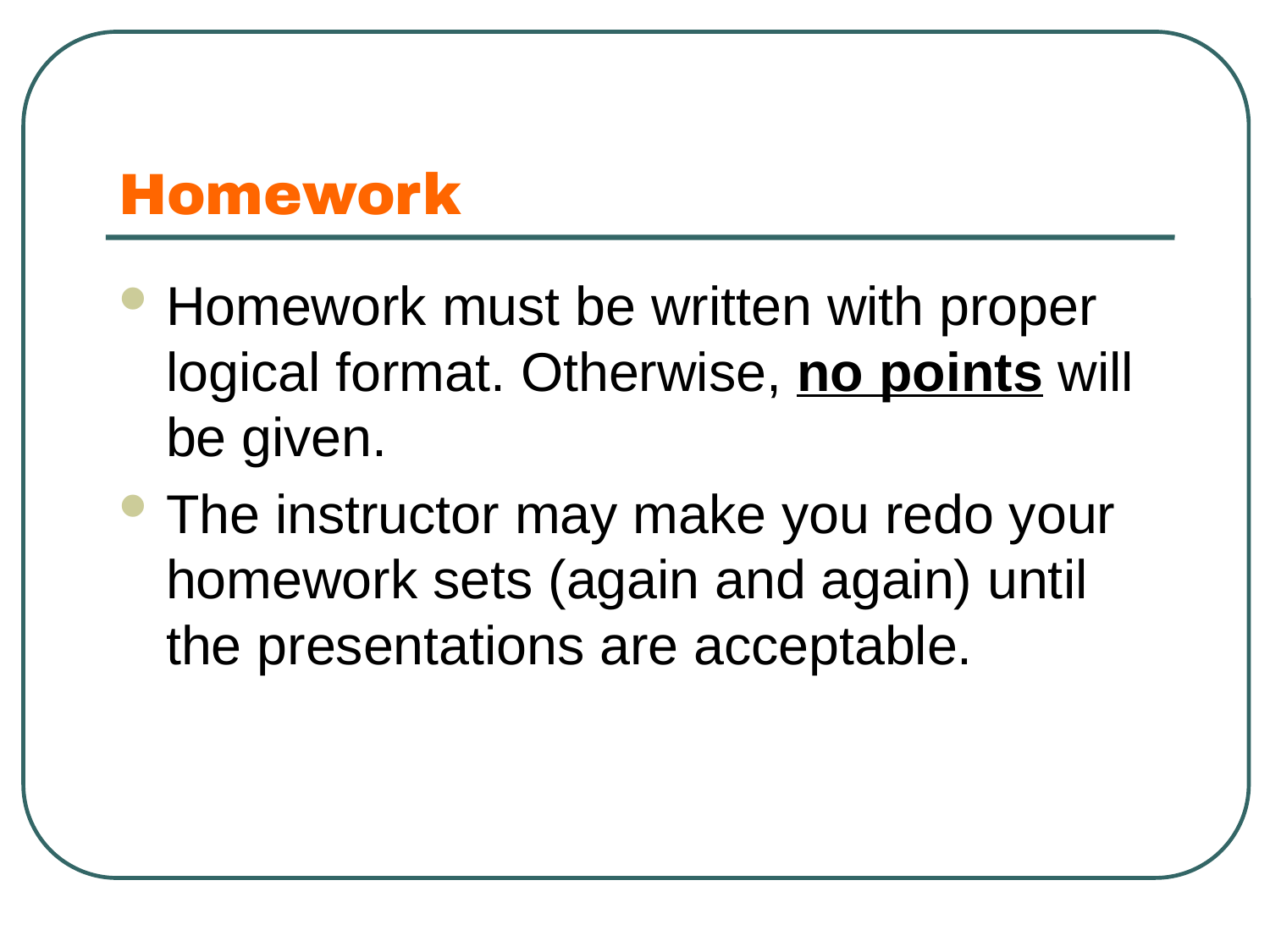

# Homework
Homework must be written with proper logical format. Otherwise, no points will be given.
The instructor may make you redo your homework sets (again and again) until the presentations are acceptable.